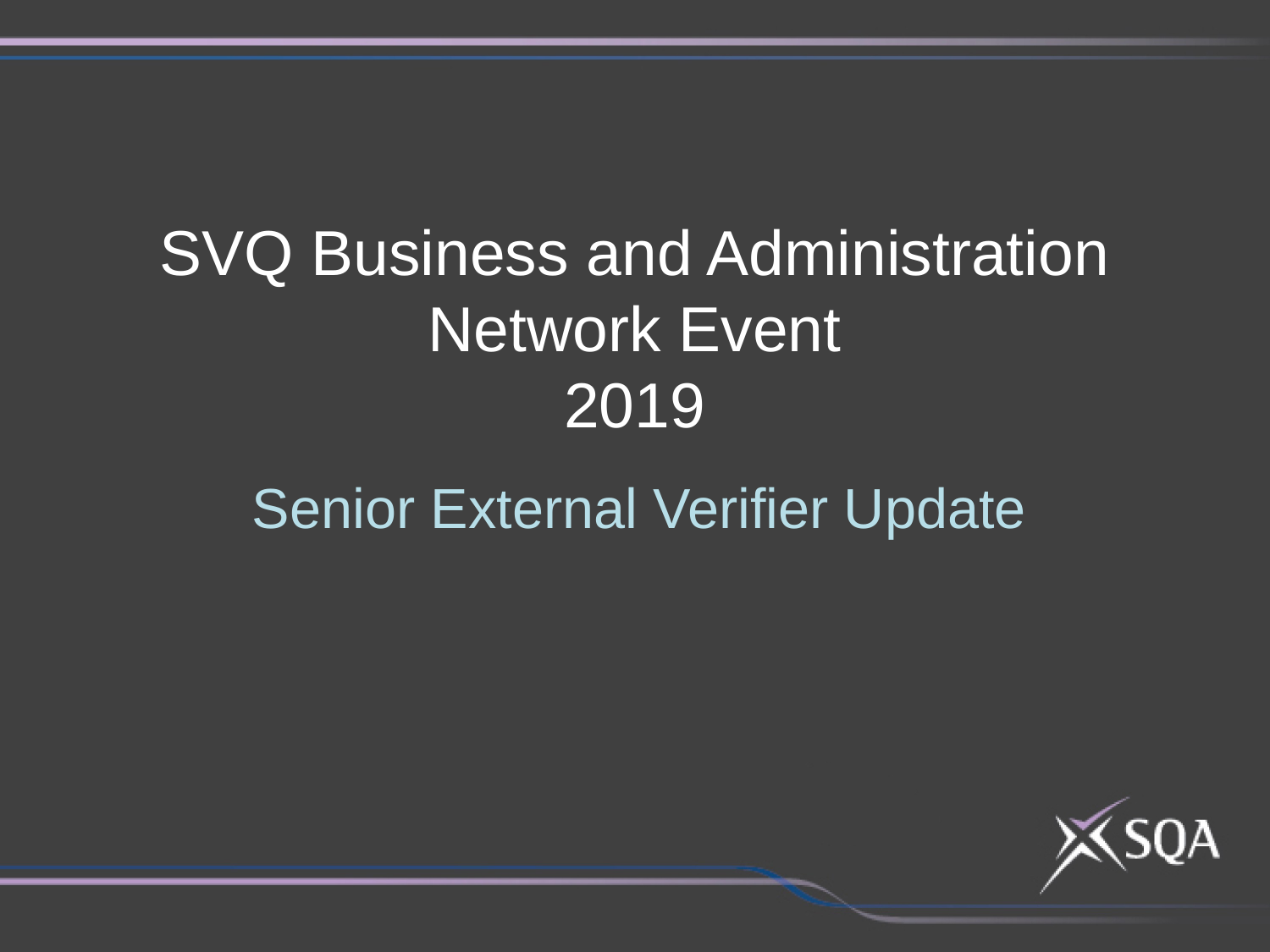

# SVQ Business and Administration Network Event 2019
Senior External Verifier Update